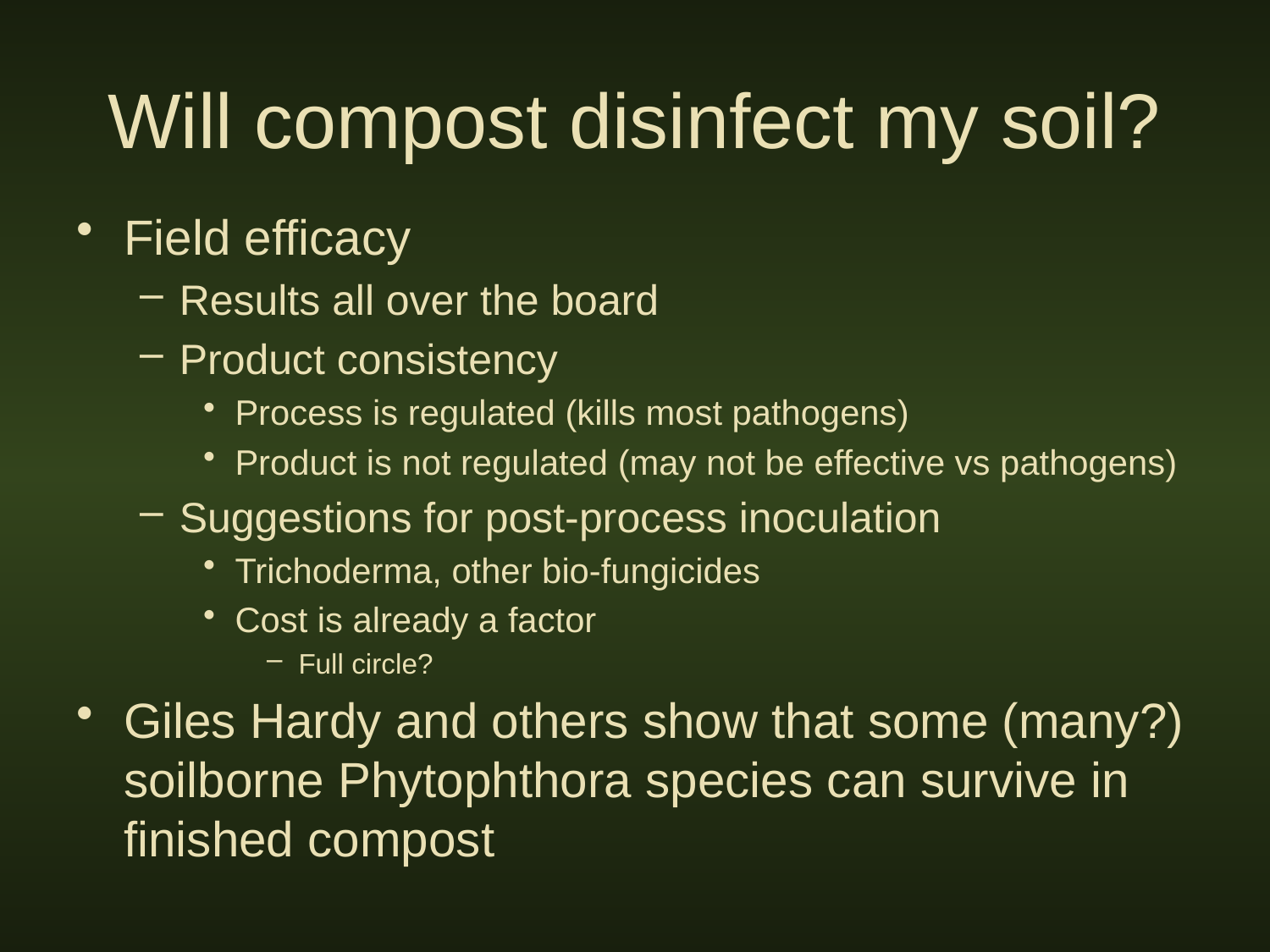

# Will compost disinfect my soil?
Field efficacy
Results all over the board
Product consistency
Process is regulated (kills most pathogens)
Product is not regulated (may not be effective vs pathogens)
Suggestions for post-process inoculation
Trichoderma, other bio-fungicides
Cost is already a factor
Full circle?
Giles Hardy and others show that some (many?) soilborne Phytophthora species can survive in finished compost